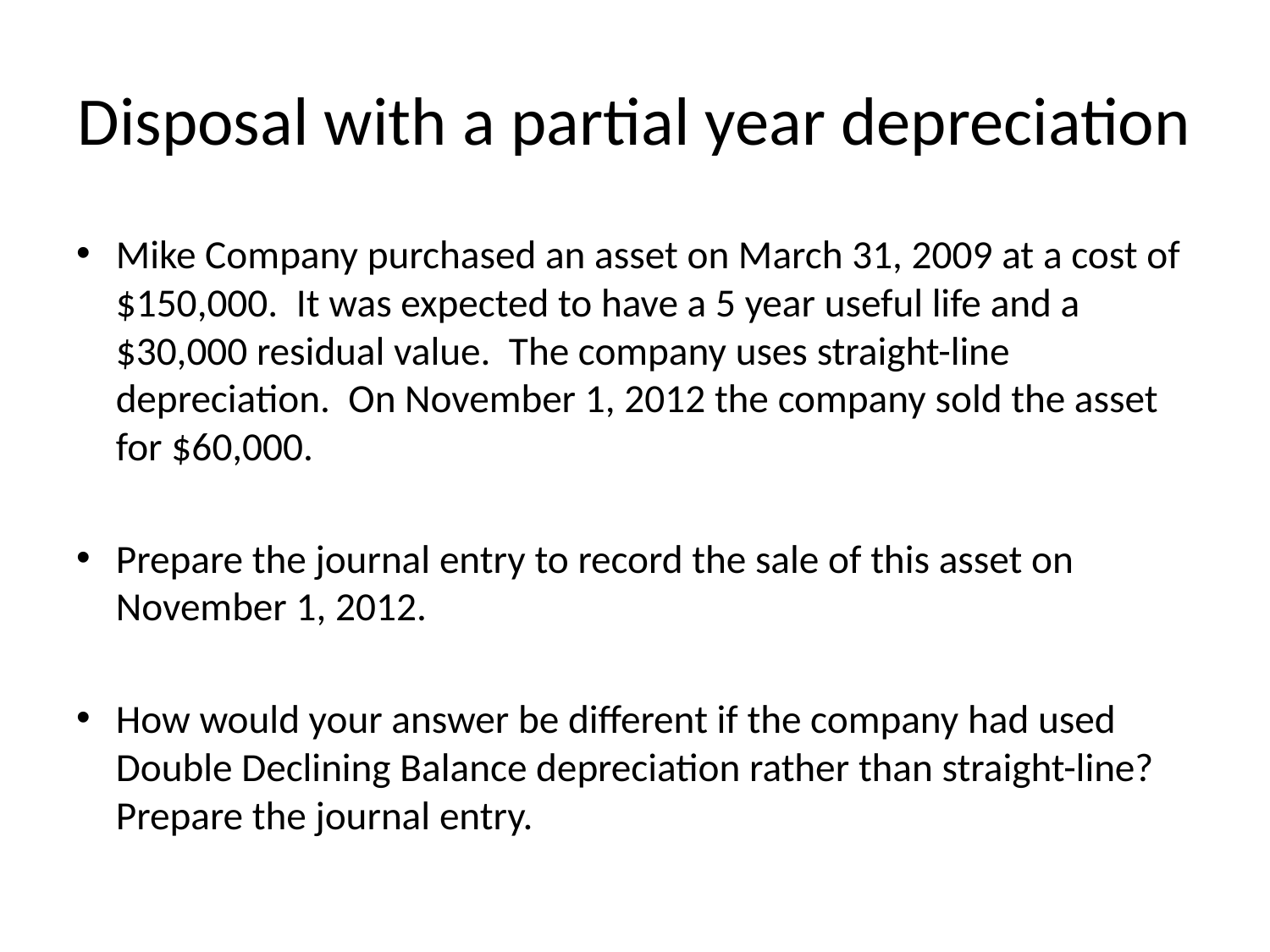

# Disposal with a partial year depreciation
Mike Company purchased an asset on March 31, 2009 at a cost of $150,000.  It was expected to have a 5 year useful life and a $30,000 residual value.  The company uses straight-line depreciation.  On November 1, 2012 the company sold the asset for $60,000.

Prepare the journal entry to record the sale of this asset on November 1, 2012.

How would your answer be different if the company had used Double Declining Balance depreciation rather than straight-line?  Prepare the journal entry.